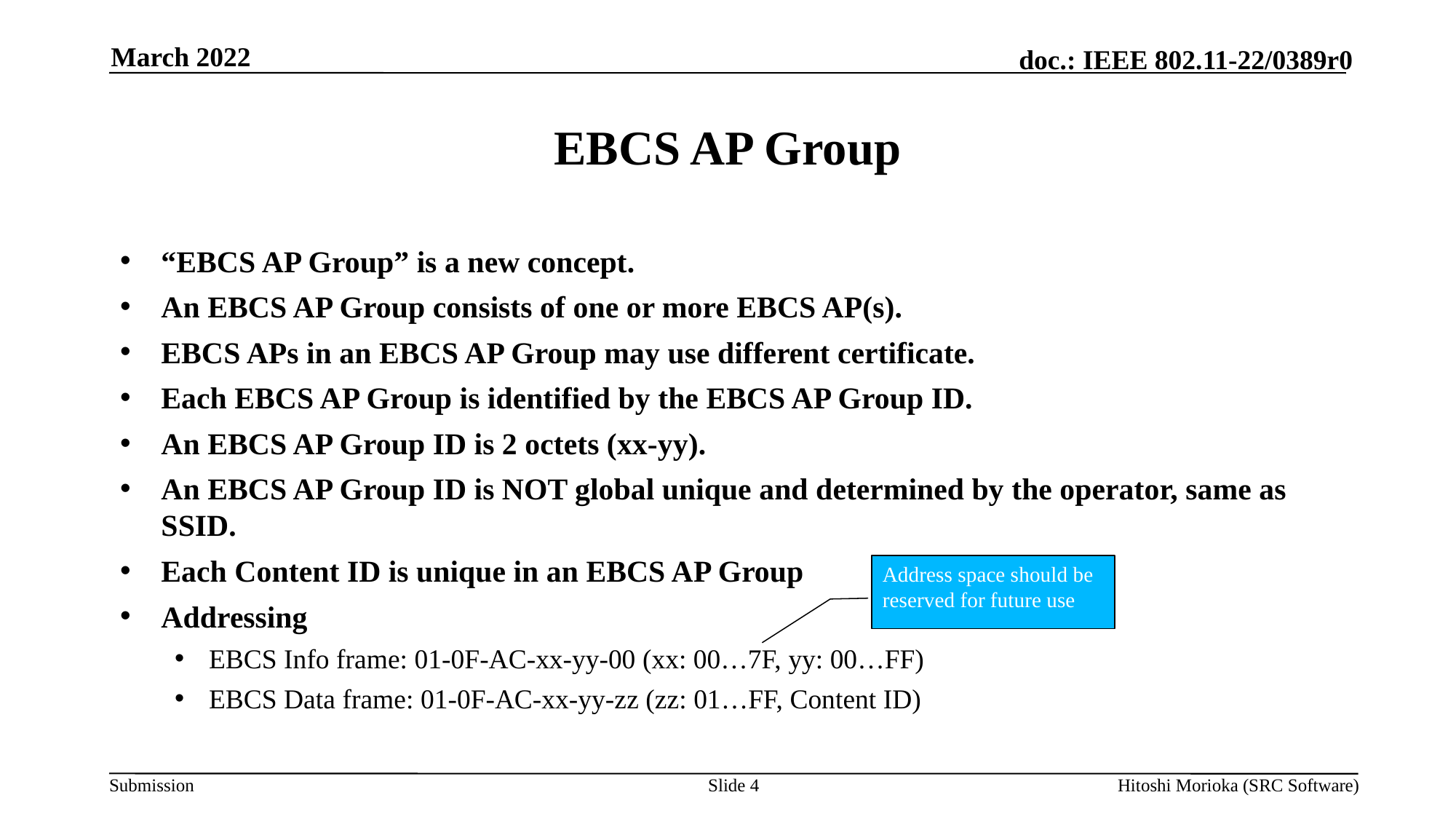

March 2022
# EBCS AP Group
“EBCS AP Group” is a new concept.
An EBCS AP Group consists of one or more EBCS AP(s).
EBCS APs in an EBCS AP Group may use different certificate.
Each EBCS AP Group is identified by the EBCS AP Group ID.
An EBCS AP Group ID is 2 octets (xx-yy).
An EBCS AP Group ID is NOT global unique and determined by the operator, same as SSID.
Each Content ID is unique in an EBCS AP Group
Addressing
EBCS Info frame: 01-0F-AC-xx-yy-00 (xx: 00…7F, yy: 00…FF)
EBCS Data frame: 01-0F-AC-xx-yy-zz (zz: 01…FF, Content ID)
Address space should be reserved for future use
Slide 4
Hitoshi Morioka (SRC Software)